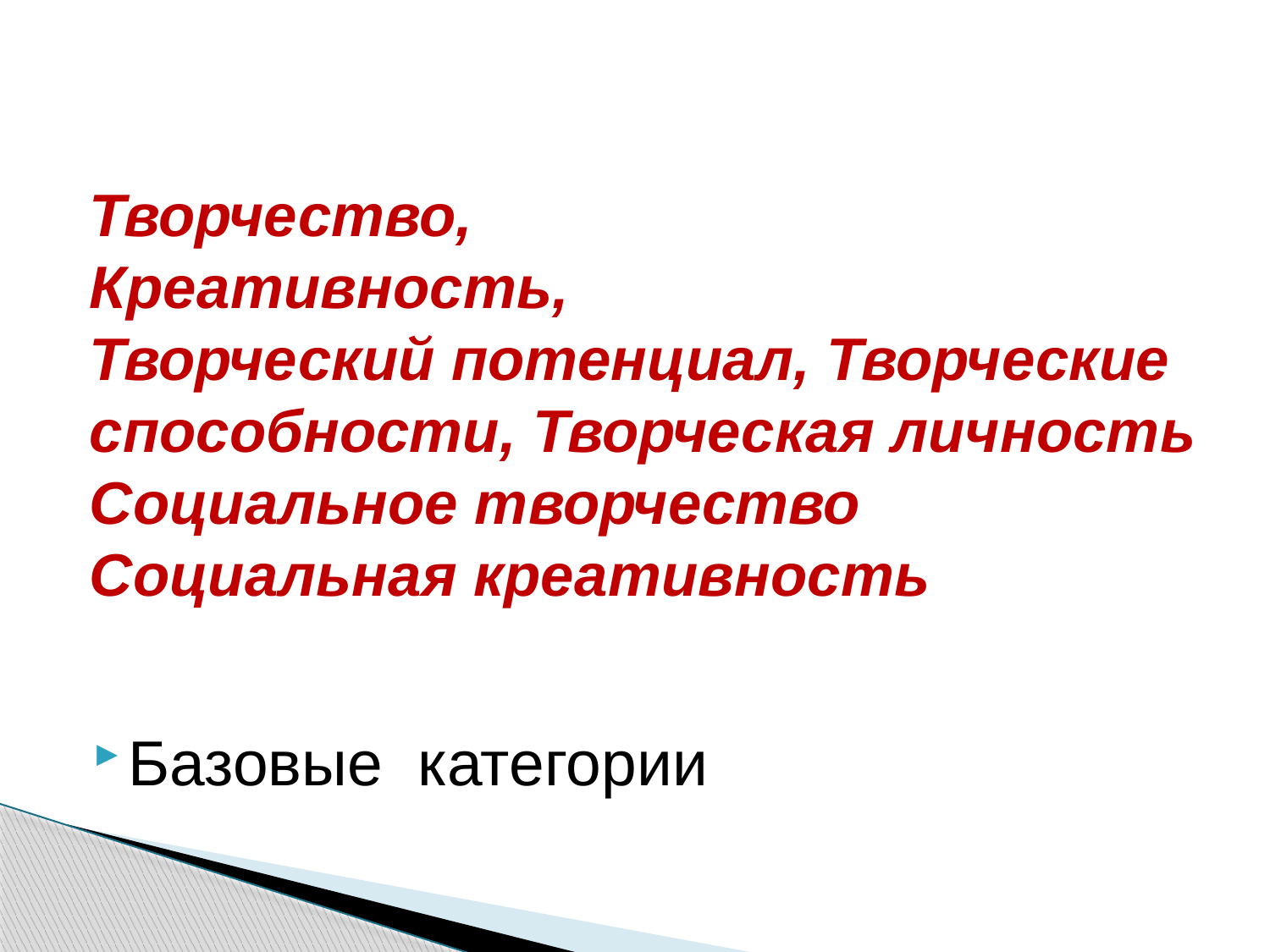

# Творчество, Креативность, Творческий потенциал, Творческие способности, Творческая личность Социальное творчество Социальная креативность
Базовые  категории